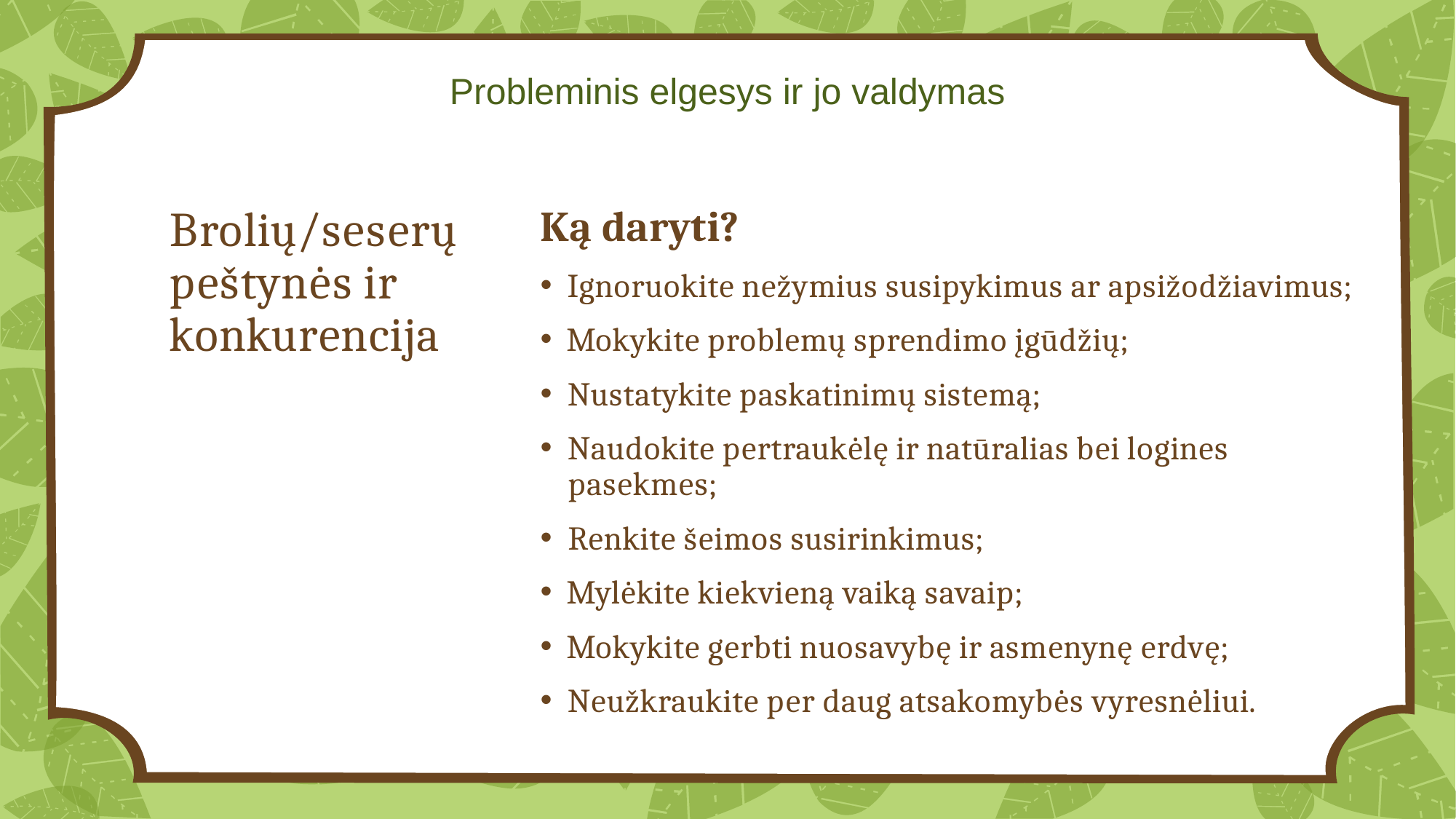

Probleminis elgesys ir jo valdymas
Brolių/seserų peštynės ir konkurencija
Ką daryti?
Ignoruokite nežymius susipykimus ar apsižodžiavimus;
Mokykite problemų sprendimo įgūdžių;
Nustatykite paskatinimų sistemą;
Naudokite pertraukėlę ir natūralias bei logines pasekmes;
Renkite šeimos susirinkimus;
Mylėkite kiekvieną vaiką savaip;
Mokykite gerbti nuosavybę ir asmenynę erdvę;
Neužkraukite per daug atsakomybės vyresnėliui.